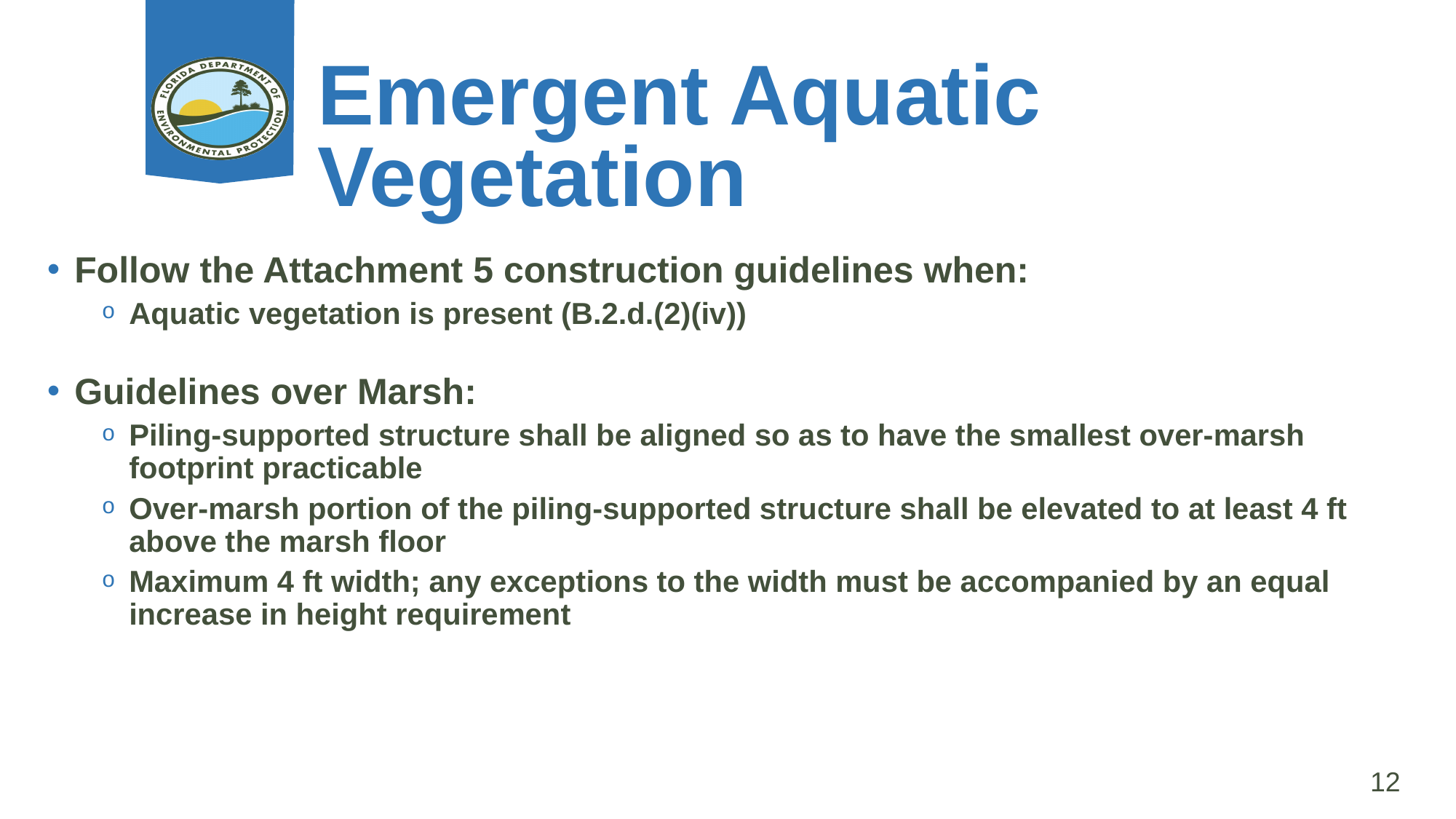

# Emergent Aquatic Vegetation
Follow the Attachment 5 construction guidelines when:
Aquatic vegetation is present (B.2.d.(2)(iv))
Guidelines over Marsh:
Piling-supported structure shall be aligned so as to have the smallest over-marsh footprint practicable
Over-marsh portion of the piling-supported structure shall be elevated to at least 4 ft above the marsh floor
Maximum 4 ft width; any exceptions to the width must be accompanied by an equal increase in height requirement